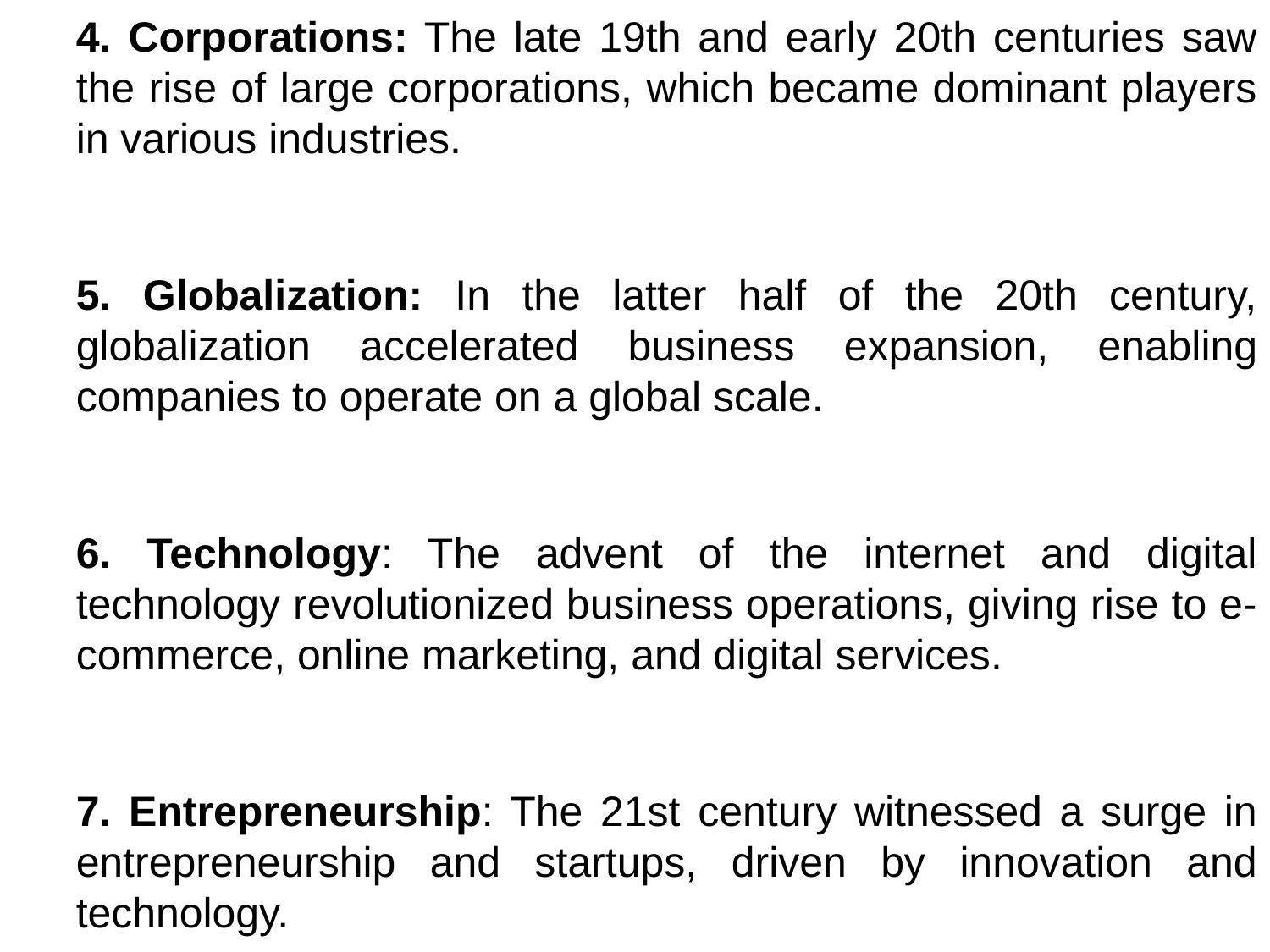

4. Corporations: The late 19th and early 20th centuries saw the rise of large corporations, which became dominant players in various industries.
5. Globalization: In the latter half of the 20th century, globalization accelerated business expansion, enabling companies to operate on a global scale.
6. Technology: The advent of the internet and digital technology revolutionized business operations, giving rise to e-commerce, online marketing, and digital services.
7. Entrepreneurship: The 21st century witnessed a surge in entrepreneurship and startups, driven by innovation and technology.